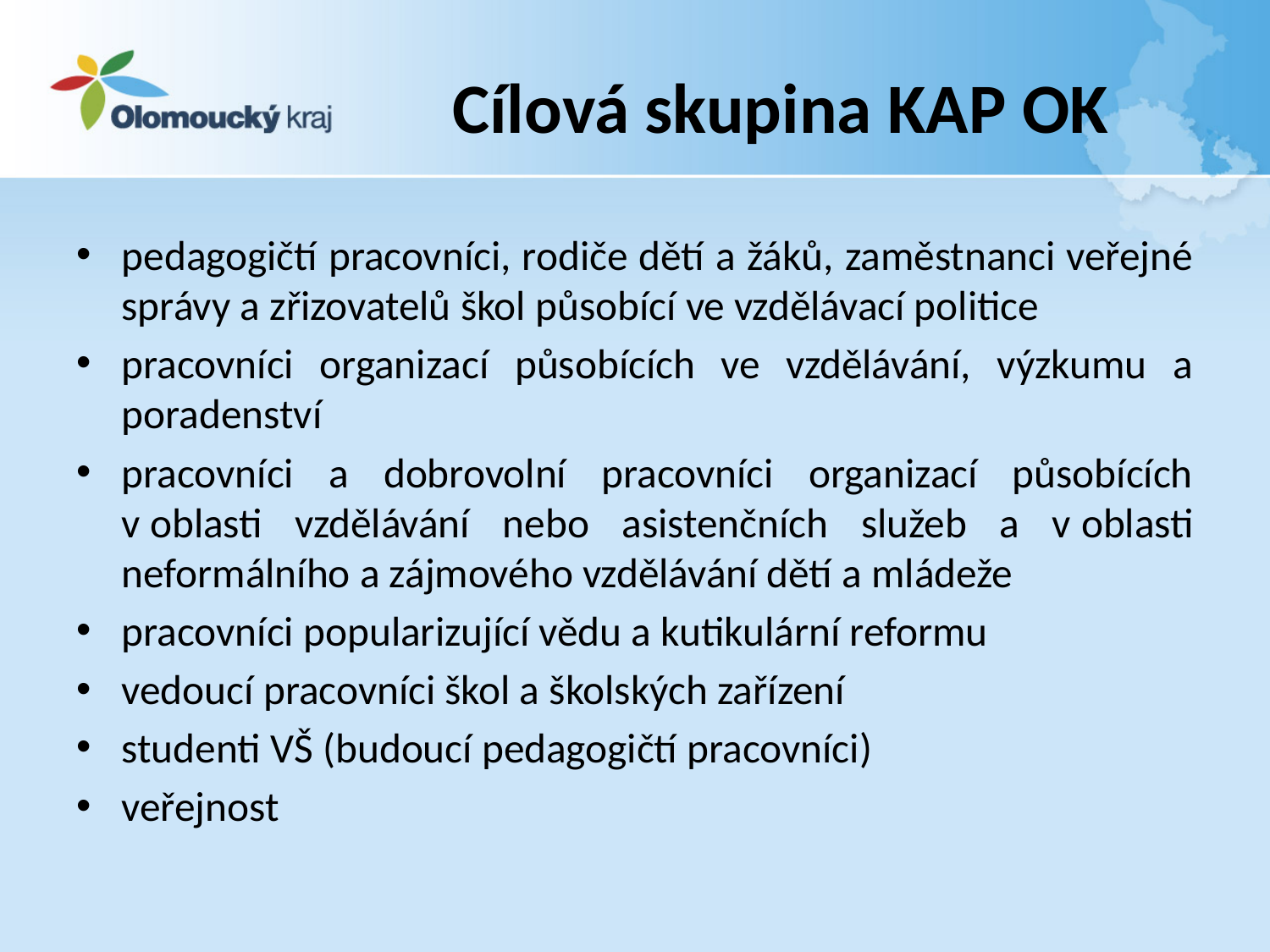

# Cílová skupina KAP OK
pedagogičtí pracovníci, rodiče dětí a žáků, zaměstnanci veřejné správy a zřizovatelů škol působící ve vzdělávací politice
pracovníci organizací působících ve vzdělávání, výzkumu a poradenství
pracovníci a dobrovolní pracovníci organizací působících v oblasti vzdělávání nebo asistenčních služeb a v oblasti neformálního a zájmového vzdělávání dětí a mládeže
pracovníci popularizující vědu a kutikulární reformu
vedoucí pracovníci škol a školských zařízení
studenti VŠ (budoucí pedagogičtí pracovníci)
veřejnost